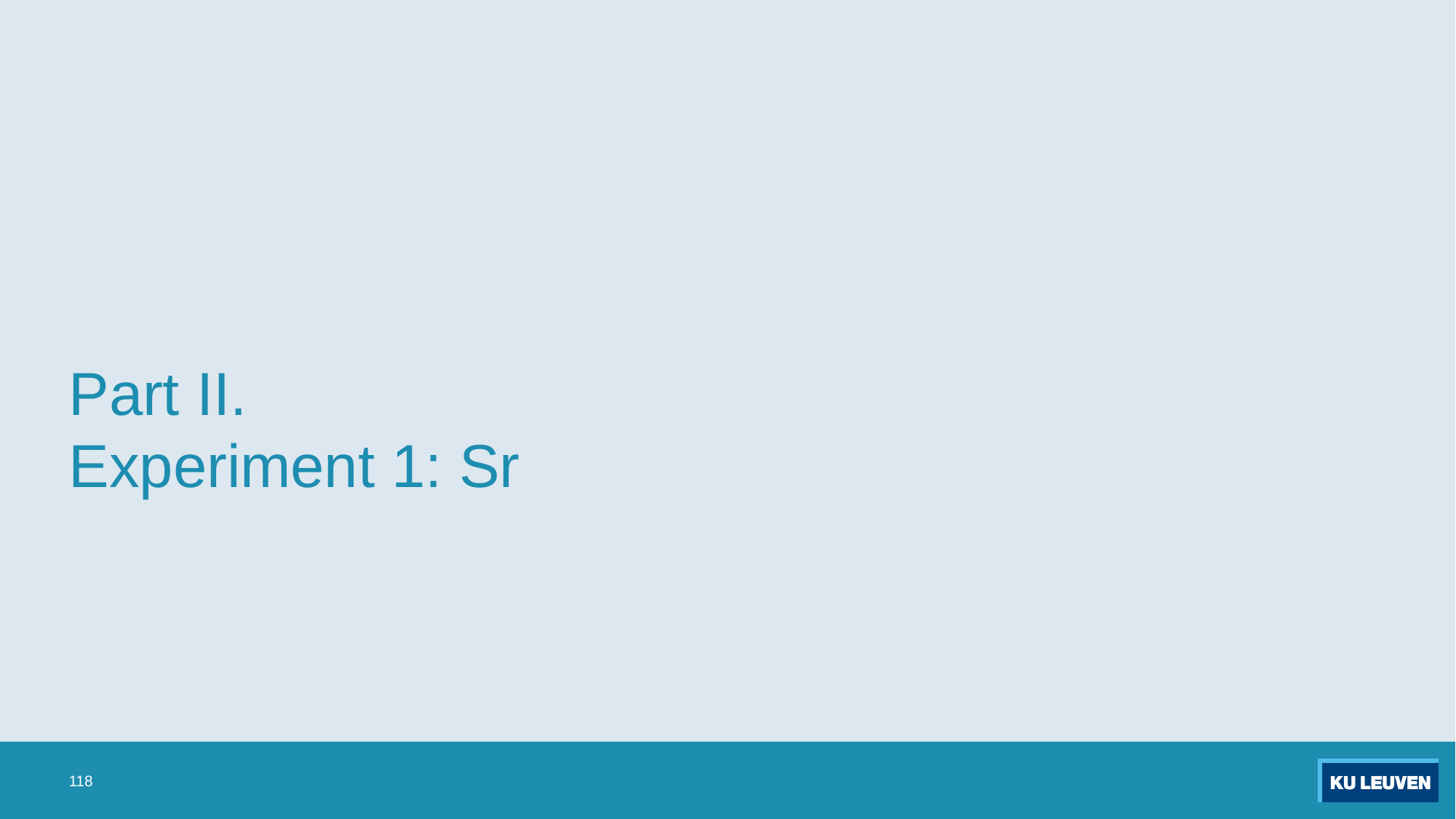

# Part II. Experiment 1: Sr

118